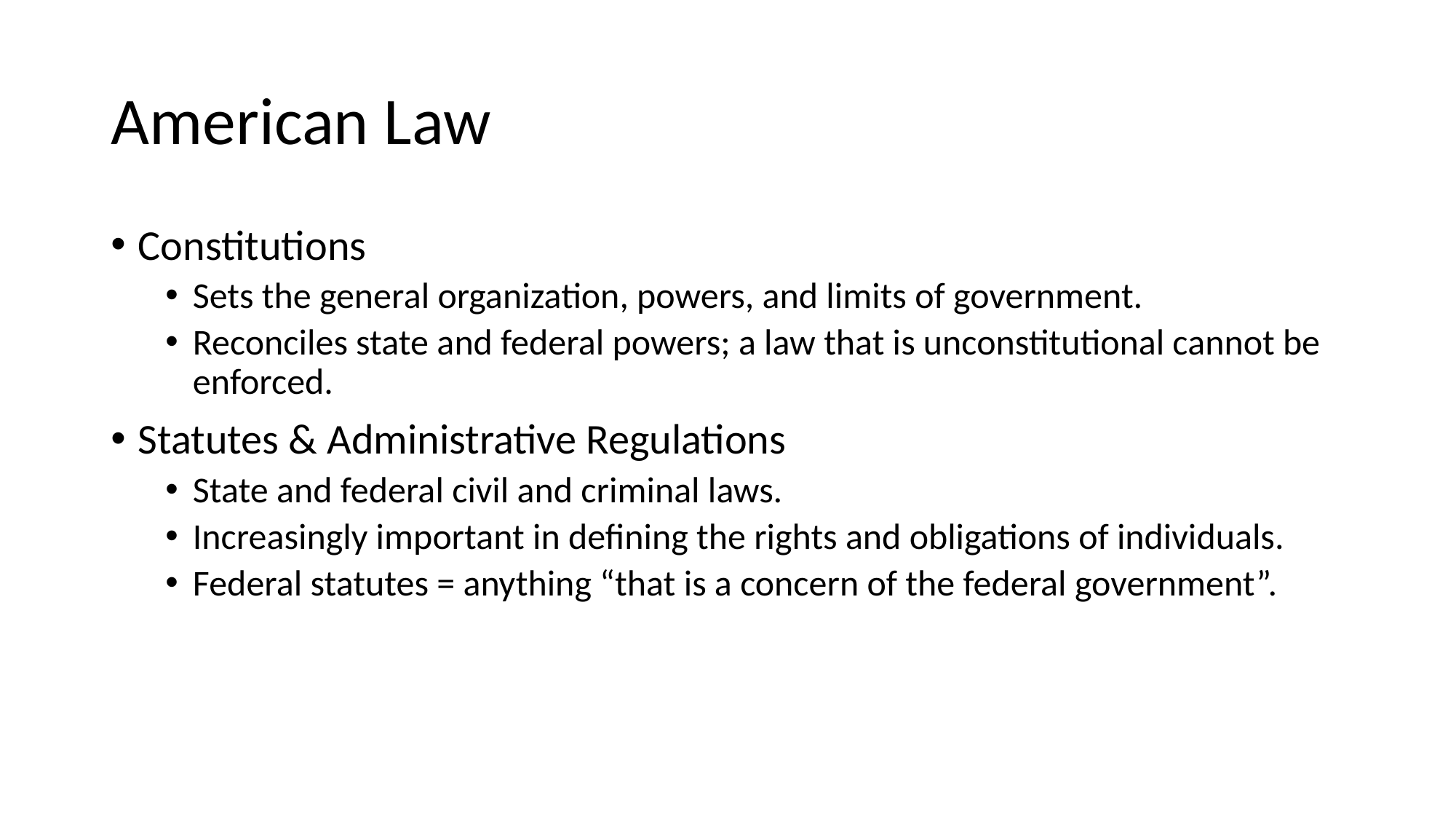

# American Law
Constitutions
Sets the general organization, powers, and limits of government.
Reconciles state and federal powers; a law that is unconstitutional cannot be enforced.
Statutes & Administrative Regulations
State and federal civil and criminal laws.
Increasingly important in defining the rights and obligations of individuals.
Federal statutes = anything “that is a concern of the federal government”.